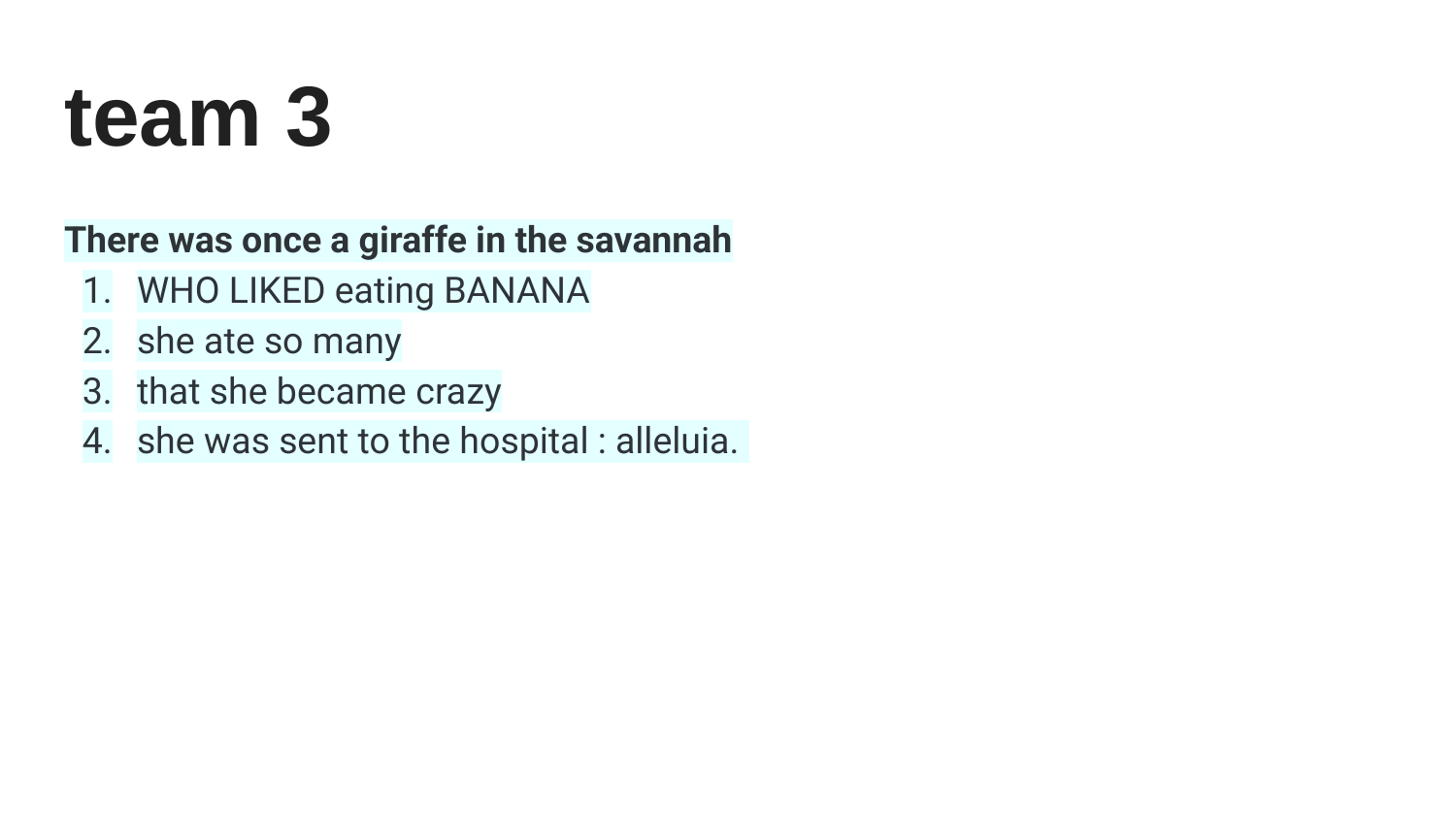

# team 3
There was once a giraffe in the savannah
WHO LIKED eating BANANA
she ate so many
that she became crazy
she was sent to the hospital : alleluia.